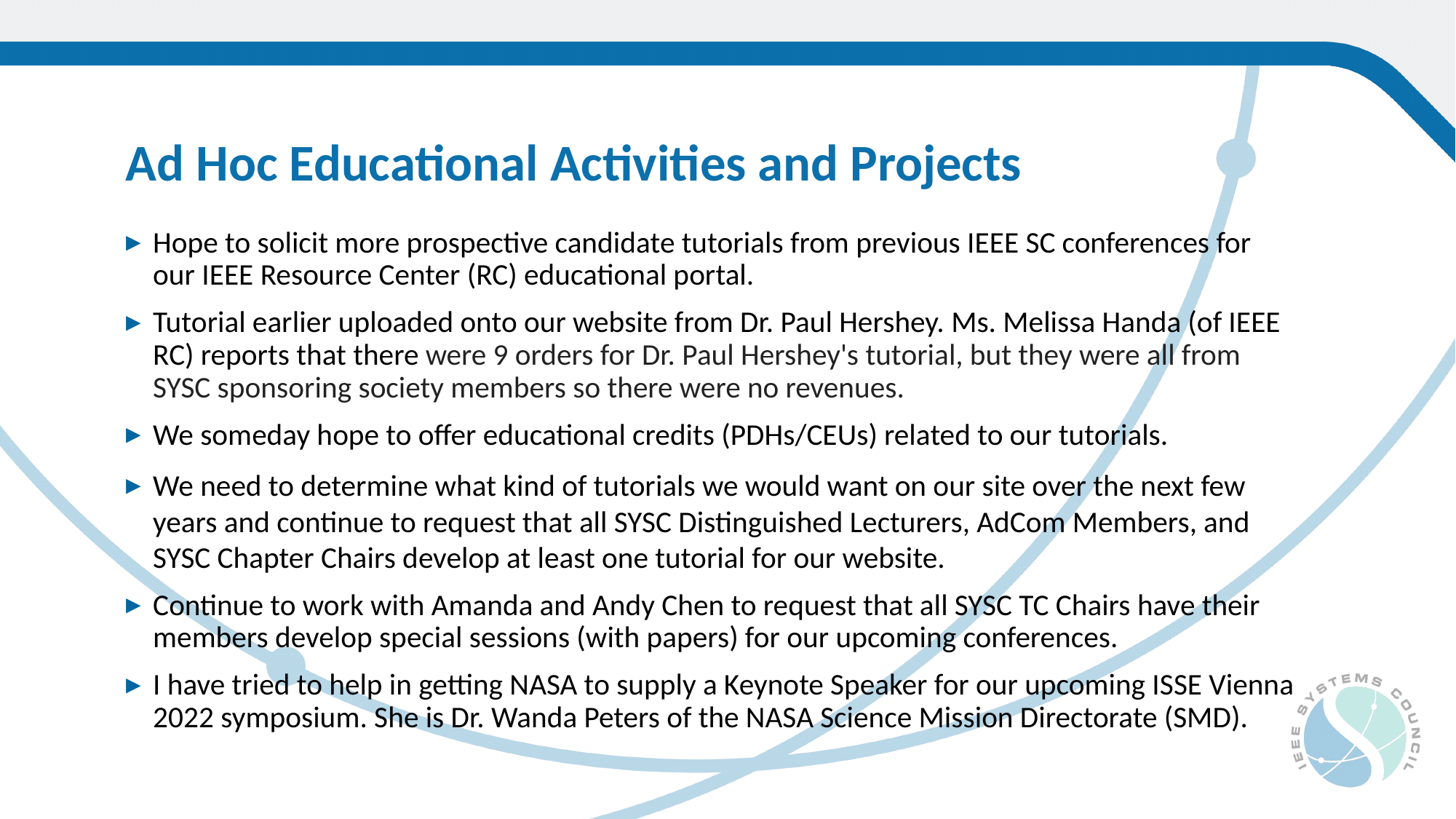

Ad Hoc Educational Activities and Projects
Hope to solicit more prospective candidate tutorials from previous IEEE SC conferences for our IEEE Resource Center (RC) educational portal.
Tutorial earlier uploaded onto our website from Dr. Paul Hershey. Ms. Melissa Handa (of IEEE RC) reports that there were 9 orders for Dr. Paul Hershey's tutorial, but they were all from SYSC sponsoring society members so there were no revenues.
We someday hope to offer educational credits (PDHs/CEUs) related to our tutorials.
We need to determine what kind of tutorials we would want on our site over the next few years and continue to request that all SYSC Distinguished Lecturers, AdCom Members, and SYSC Chapter Chairs develop at least one tutorial for our website.
Continue to work with Amanda and Andy Chen to request that all SYSC TC Chairs have their members develop special sessions (with papers) for our upcoming conferences.
I have tried to help in getting NASA to supply a Keynote Speaker for our upcoming ISSE Vienna 2022 symposium. She is Dr. Wanda Peters of the NASA Science Mission Directorate (SMD).